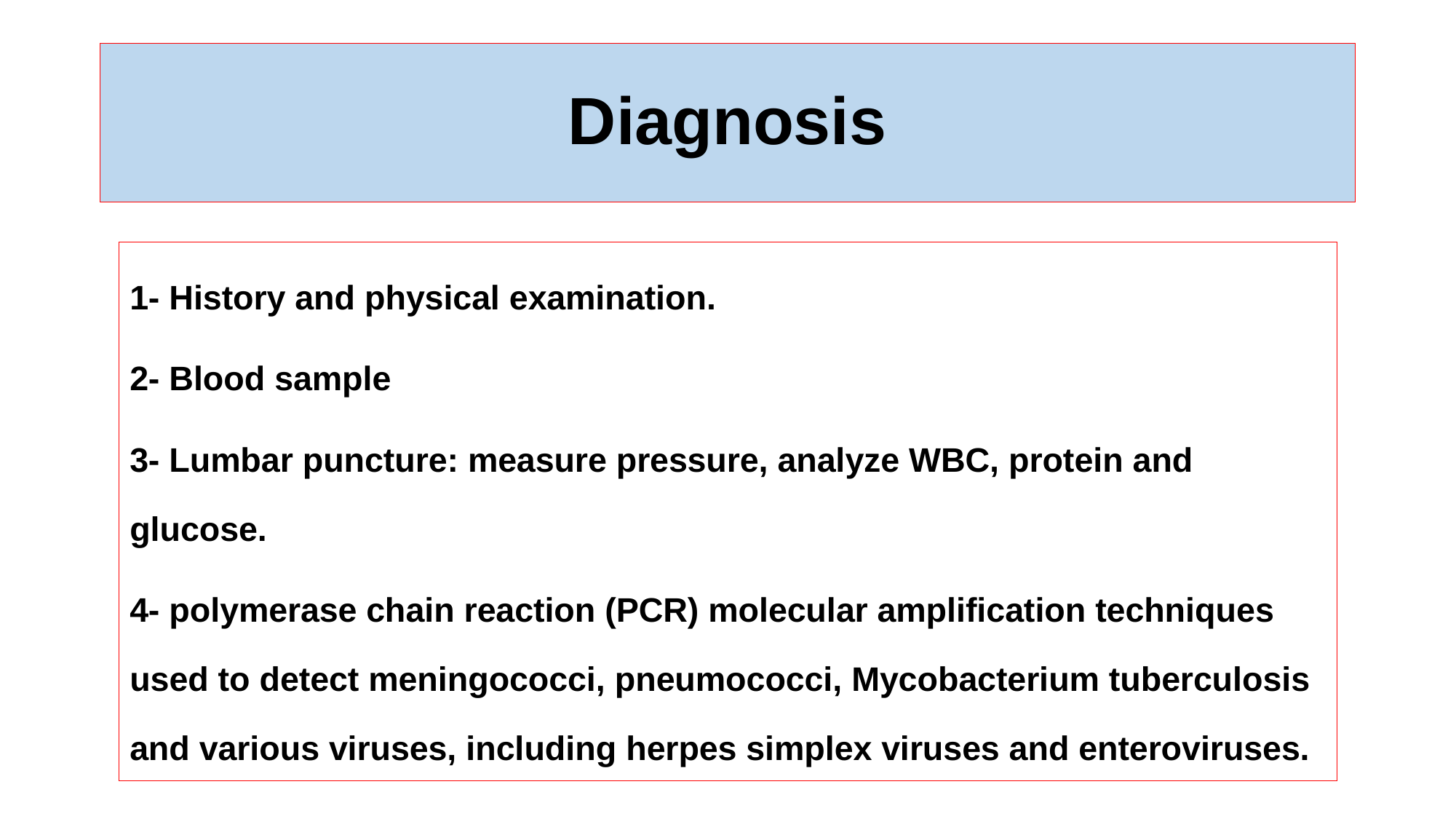

# Diagnosis
1- History and physical examination.
2- Blood sample
3- Lumbar puncture: measure pressure, analyze WBC, protein and glucose.
4- polymerase chain reaction (PCR) molecular amplification techniques used to detect meningococci, pneumococci, Mycobacterium tuberculosis and various viruses, including herpes simplex viruses and enteroviruses.